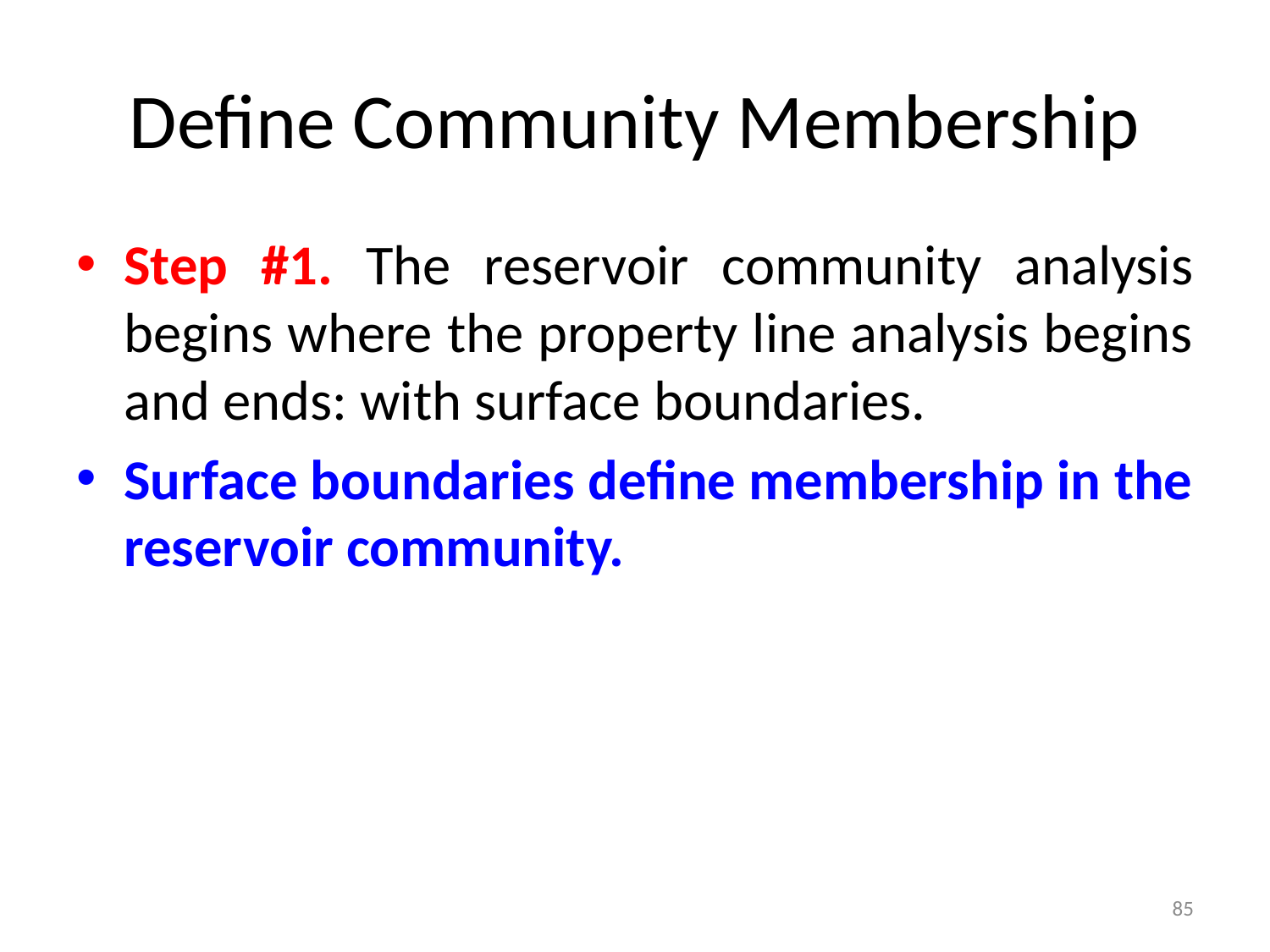

# Define Community Membership
Step #1. The reservoir community analysis begins where the property line analysis begins and ends: with surface boundaries.
Surface boundaries define membership in the reservoir community.
85